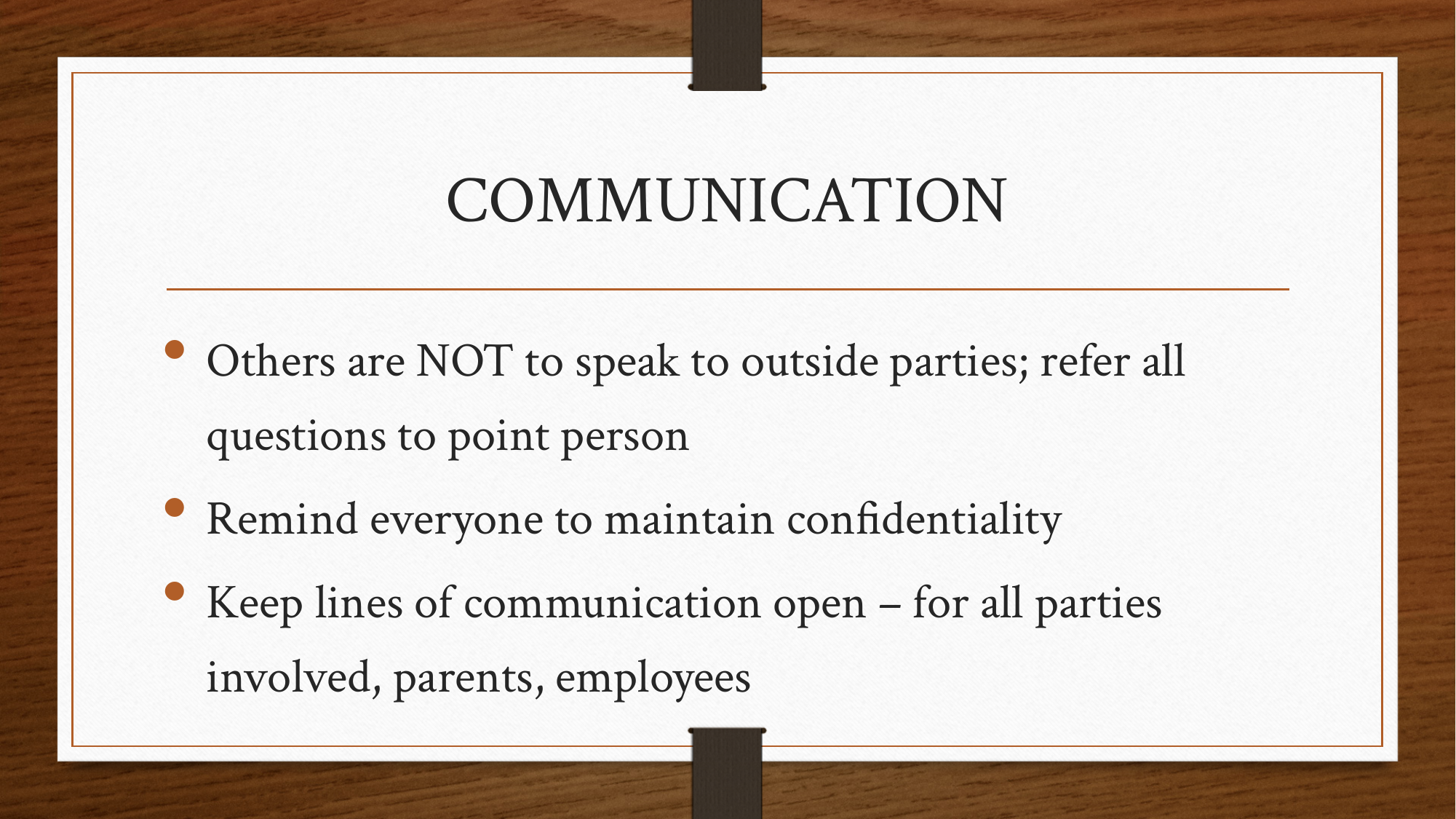

# COMMUNICATION
Others are NOT to speak to outside parties; refer all questions to point person
Remind everyone to maintain confidentiality
Keep lines of communication open – for all parties involved, parents, employees